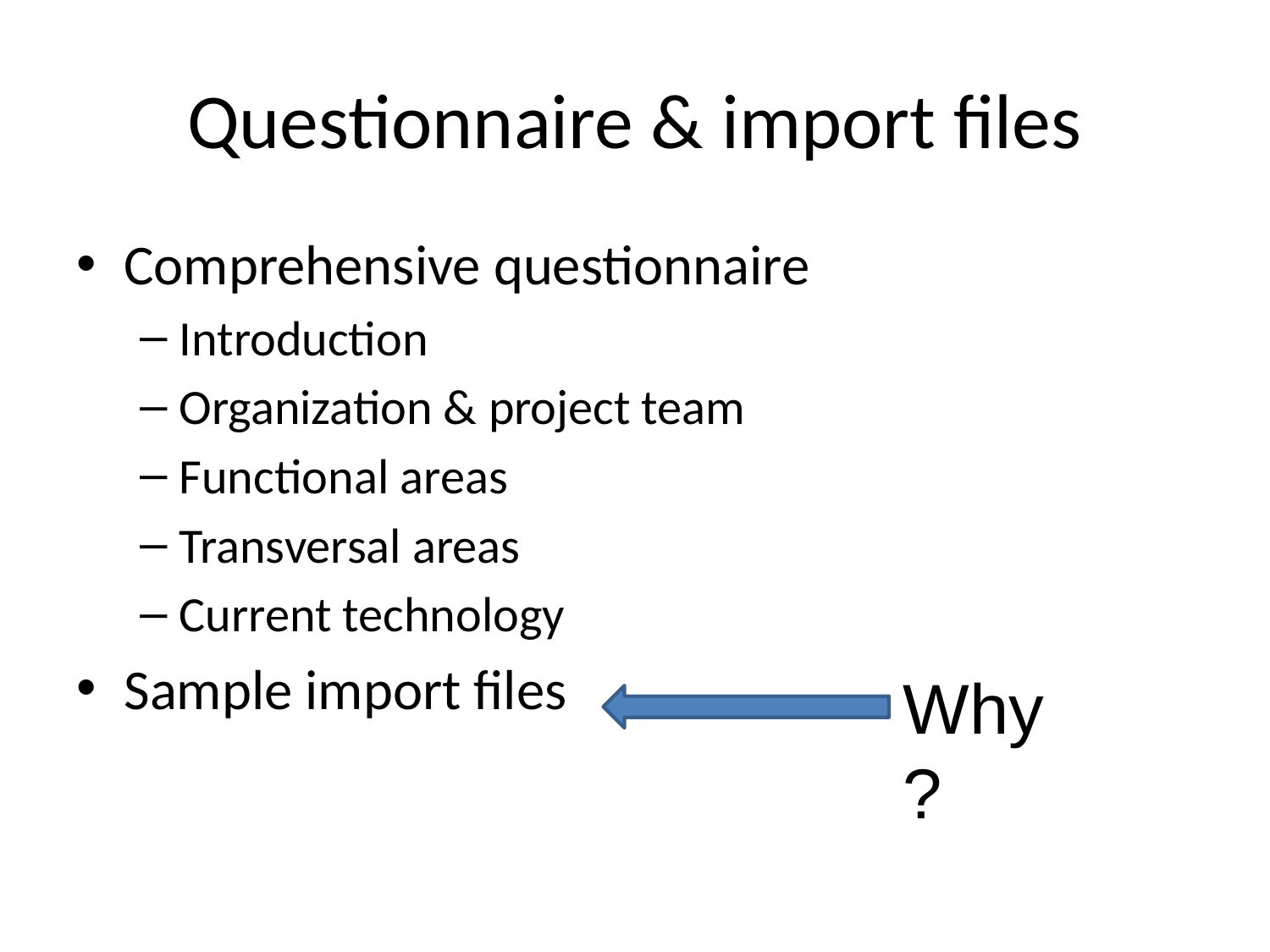

# Questionnaire & import files
Comprehensive questionnaire
Introduction
Organization & project team
Functional areas
Transversal areas
Current technology
Sample import files

Why?